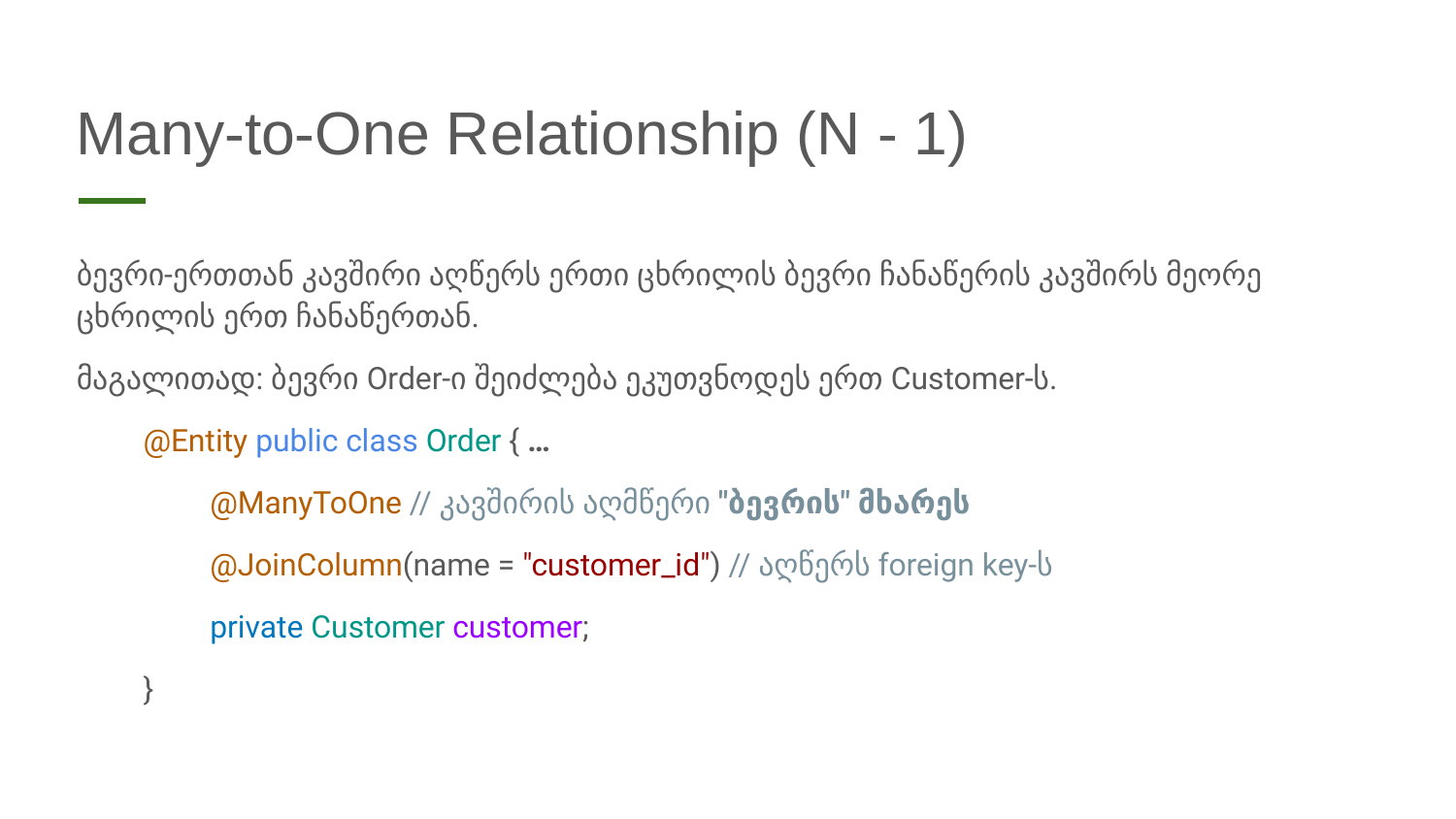

# Many-to-One Relationship (N - 1)
ბევრი-ერთთან კავშირი აღწერს ერთი ცხრილის ბევრი ჩანაწერის კავშირს მეორე ცხრილის ერთ ჩანაწერთან.
მაგალითად: ბევრი Order-ი შეიძლება ეკუთვნოდეს ერთ Customer-ს.
@Entity public class Order { …
@ManyToOne // კავშირის აღმწერი "ბევრის" მხარეს
@JoinColumn(name = "customer_id") // აღწერს foreign key-ს
private Customer customer;
}